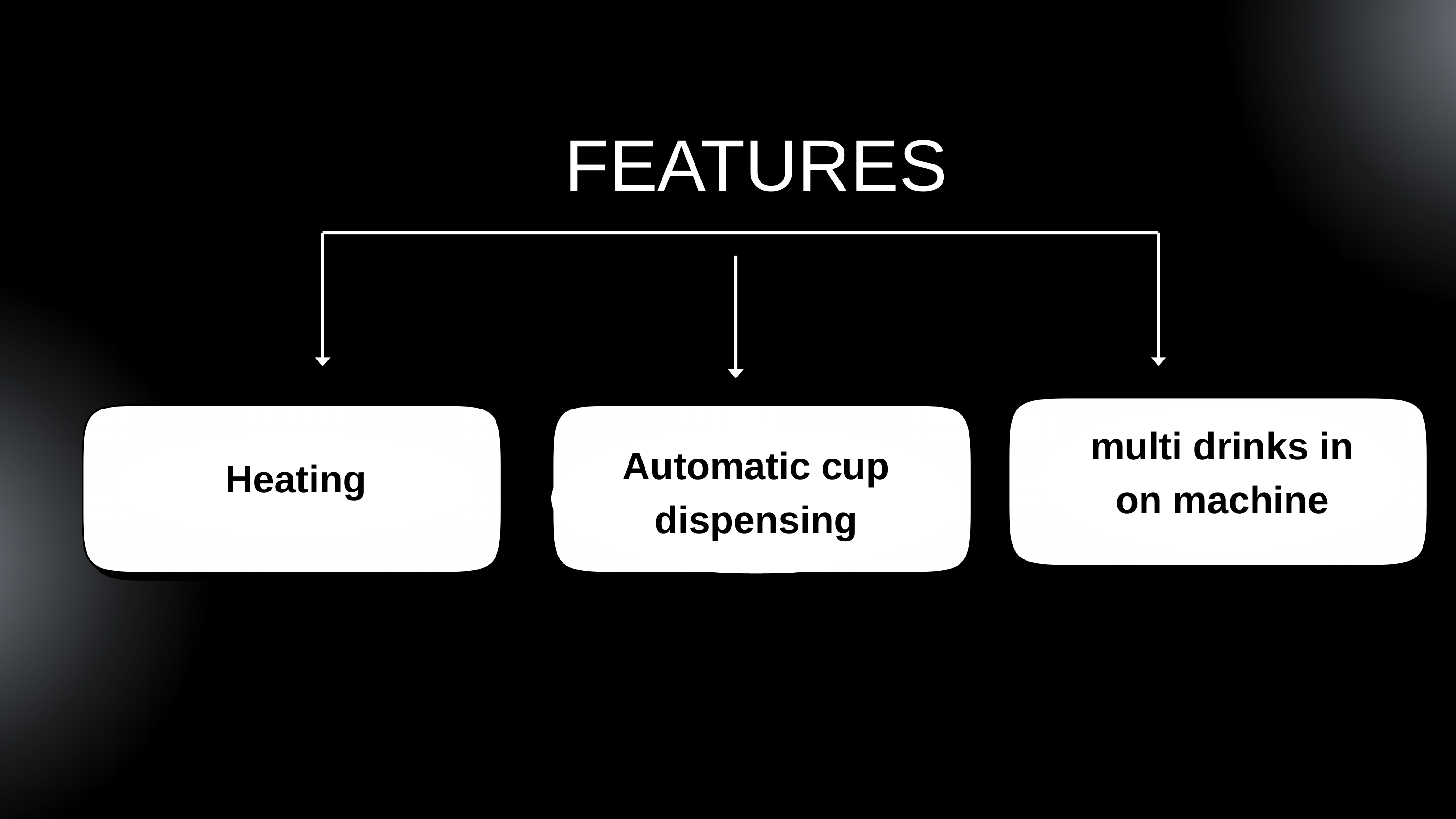

FEATURES

multi drinks in on machine

Automatic cup dispensing

Heating